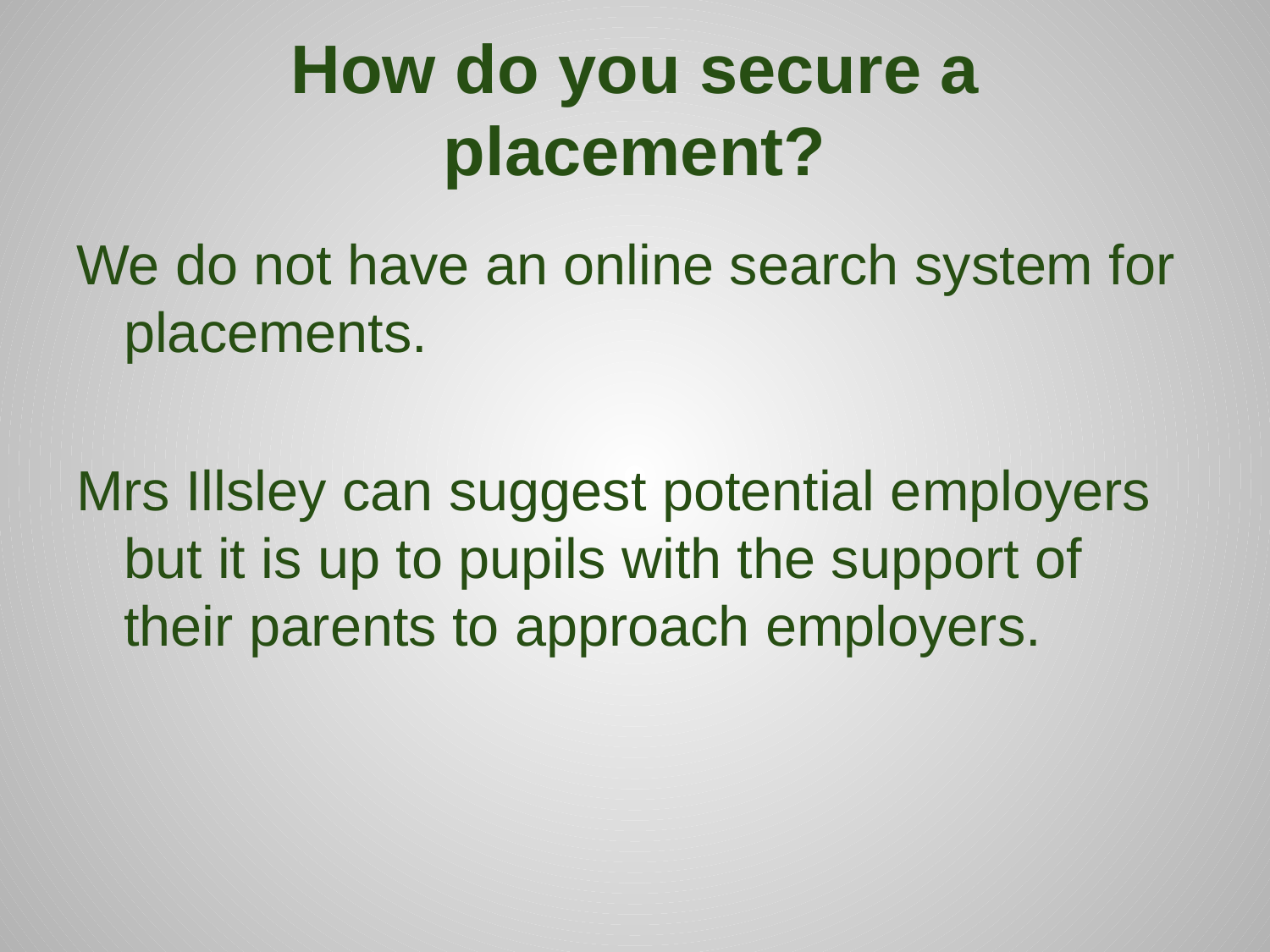

# How do you secure a placement?
We do not have an online search system for placements.

Mrs Illsley can suggest potential employers but it is up to pupils with the support of their parents to approach employers.